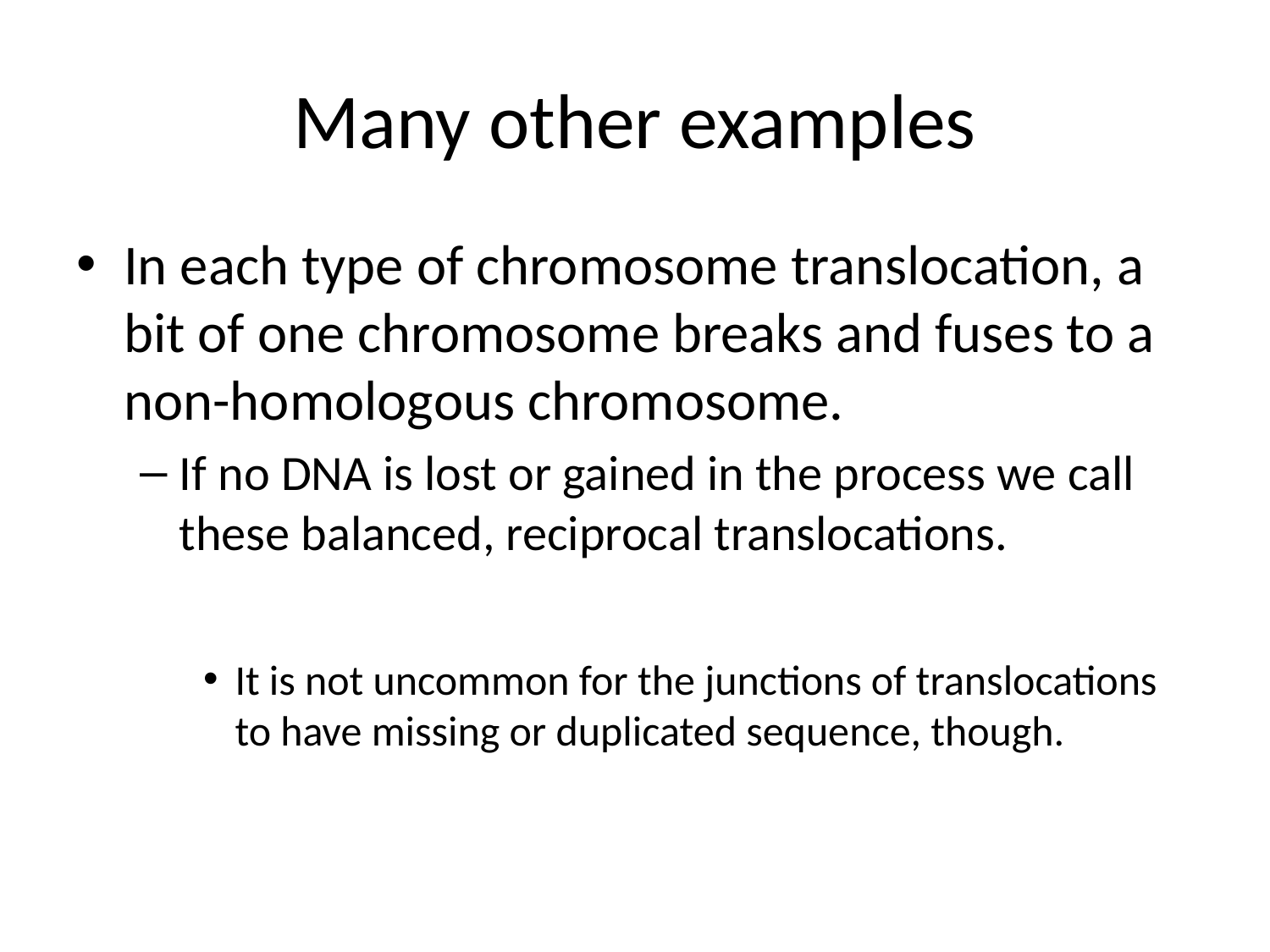

# Many other examples
In each type of chromosome translocation, a bit of one chromosome breaks and fuses to a non-homologous chromosome.
If no DNA is lost or gained in the process we call these balanced, reciprocal translocations.

It is not uncommon for the junctions of translocations to have missing or duplicated sequence, though.